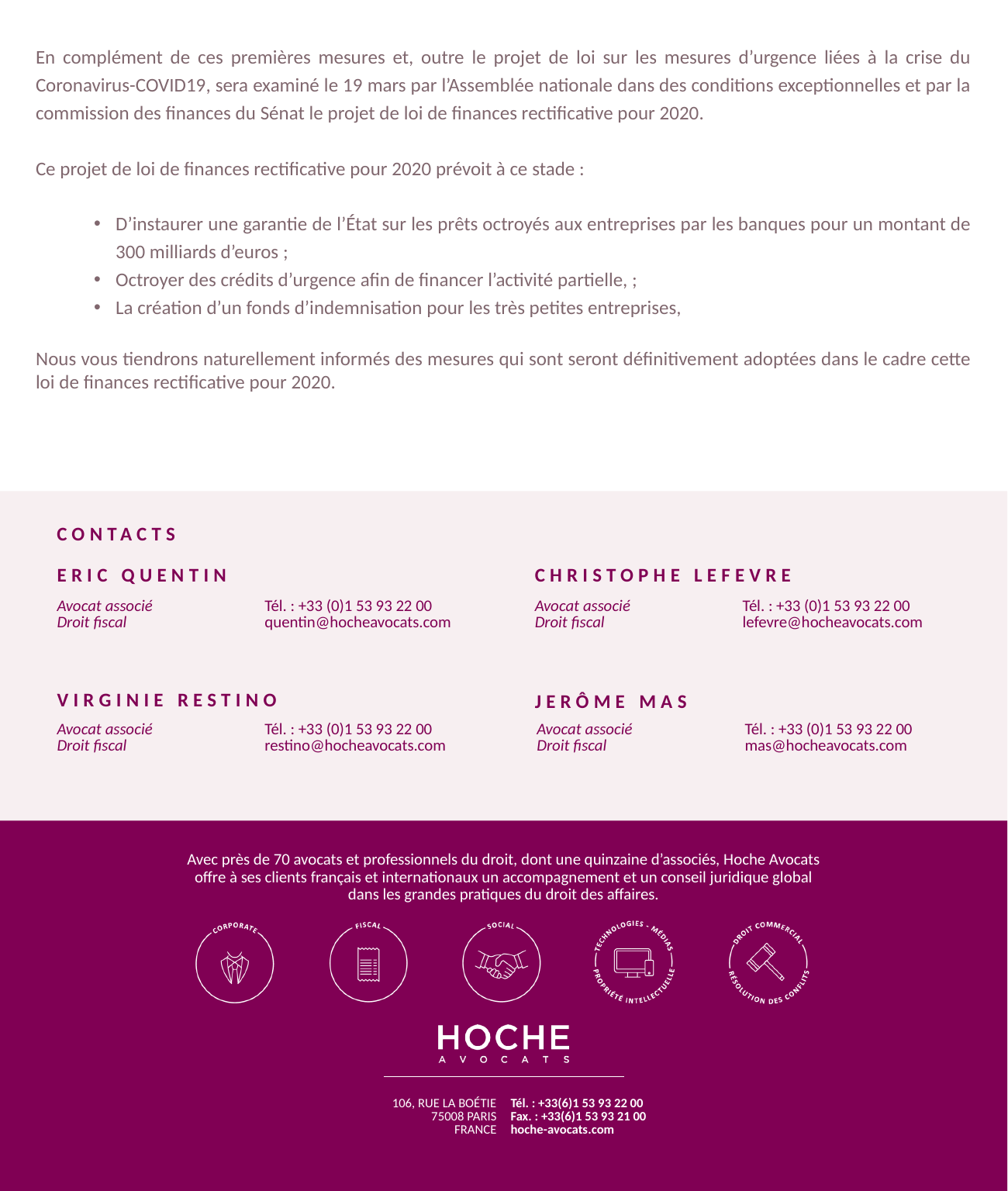

En complément de ces premières mesures et, outre le projet de loi sur les mesures d’urgence liées à la crise du Coronavirus-COVID19, sera examiné le 19 mars par l’Assemblée nationale dans des conditions exceptionnelles et par la commission des finances du Sénat le projet de loi de finances rectificative pour 2020.

Ce projet de loi de finances rectificative pour 2020 prévoit à ce stade :

D’instaurer une garantie de l’État sur les prêts octroyés aux entreprises par les banques pour un montant de 300 milliards d’euros ;
Octroyer des crédits d’urgence afin de financer l’activité partielle, ;
La création d’un fonds d’indemnisation pour les très petites entreprises,

Nous vous tiendrons naturellement informés des mesures qui sont seront définitivement adoptées dans le cadre cette loi de finances rectificative pour 2020.
ERIC QUENTIN
CHRIsTOPHE LEFEVRE
Avocat associé
Droit fiscal
Tél. : +33 (0)1 53 93 22 00 quentin@hocheavocats.com
Avocat associé
Droit fiscal

Tél. : +33 (0)1 53 93 22 00 lefevre@hocheavocats.com
VIRGINIE RESTINO
JERôme mas
Avocat associé
Droit fiscal
Tél. : +33 (0)1 53 93 22 00 restino@hocheavocats.com
Avocat associé
Droit fiscal

Tél. : +33 (0)1 53 93 22 00 mas@hocheavocats.com